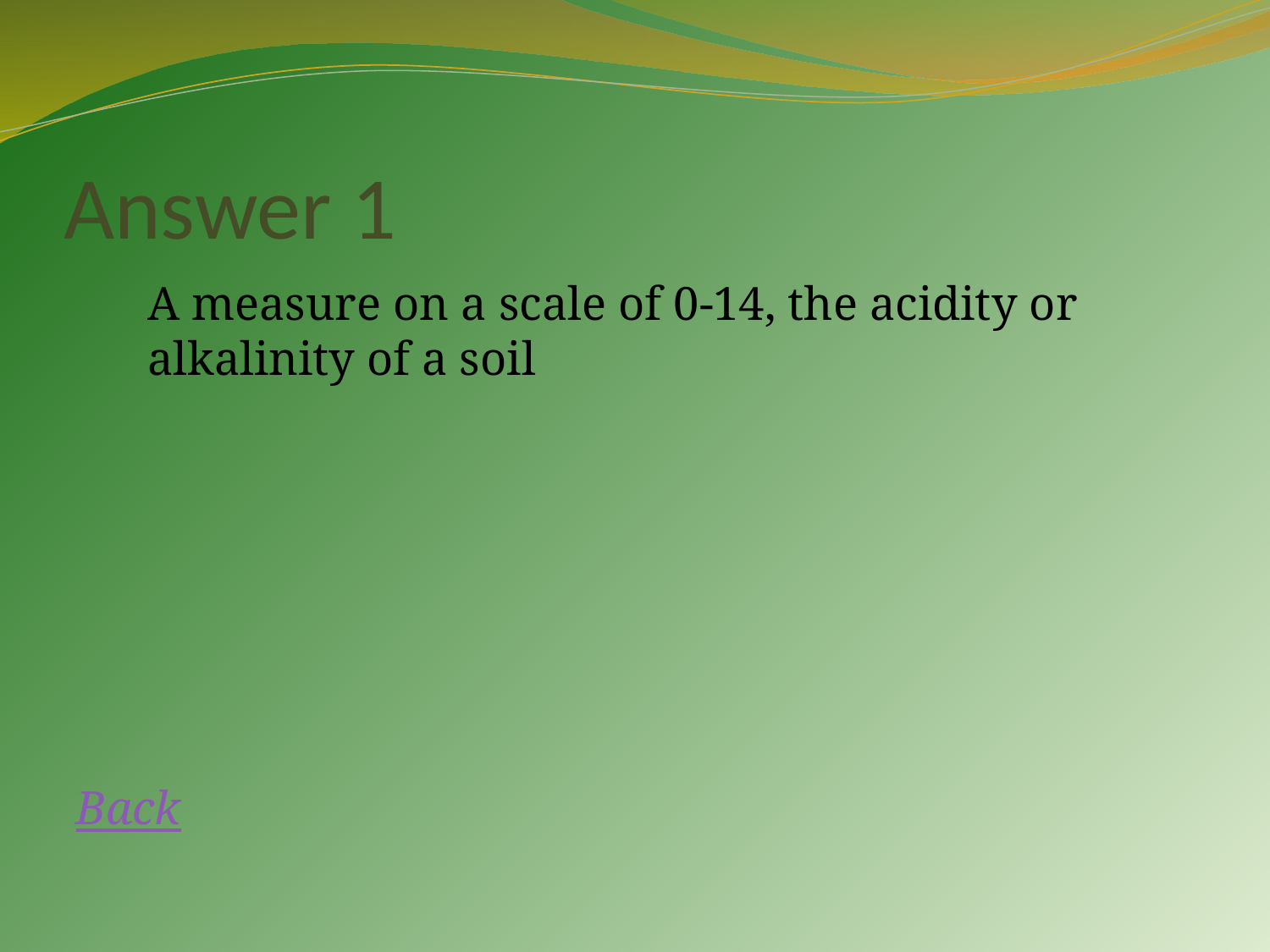

# Answer 1
	A measure on a scale of 0-14, the acidity or alkalinity of a soil

Back